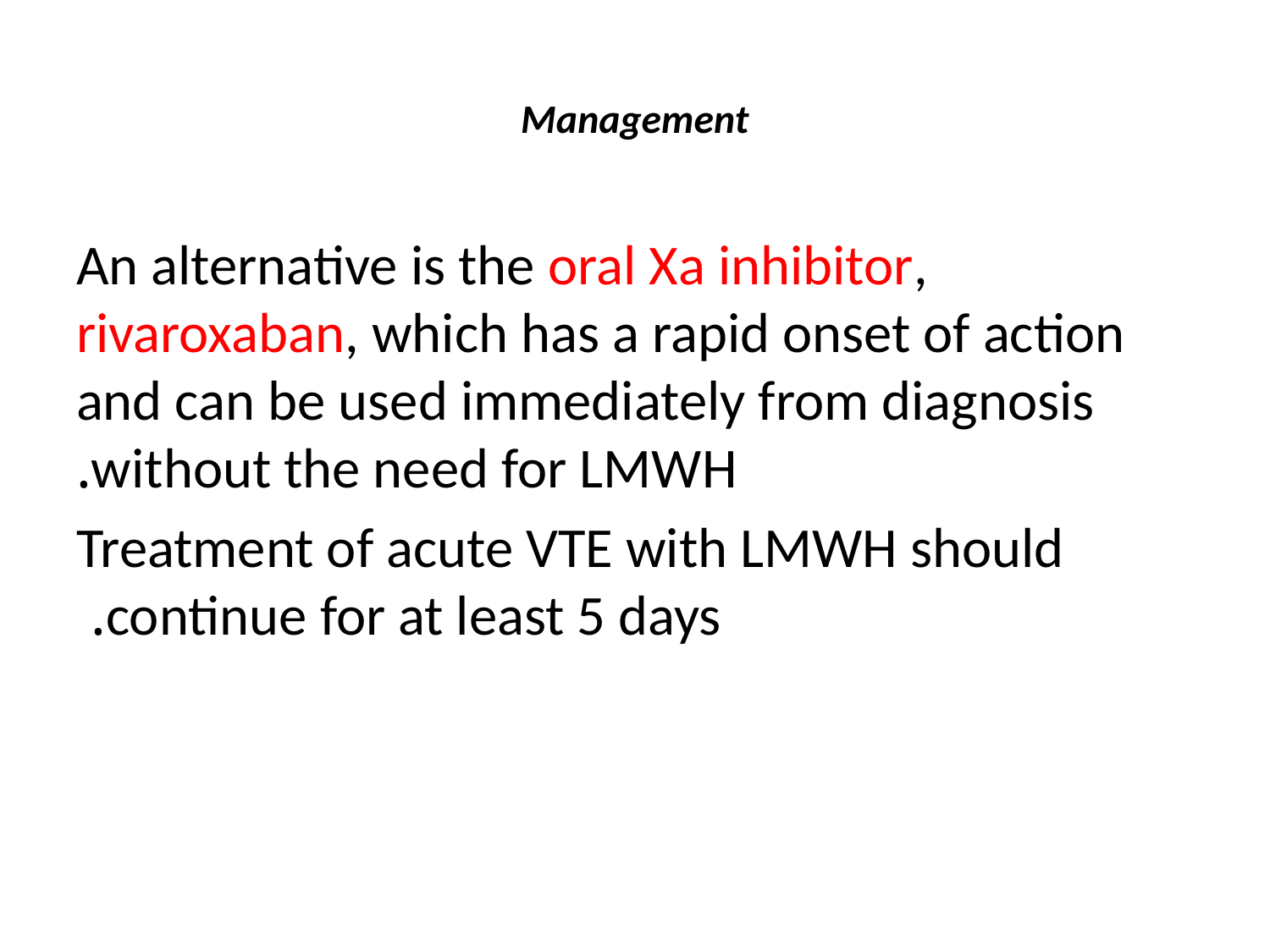

# Management
An alternative is the oral Xa inhibitor, rivaroxaban, which has a rapid onset of action and can be used immediately from diagnosis without the need for LMWH.
 Treatment of acute VTE with LMWH should continue for at least 5 days.